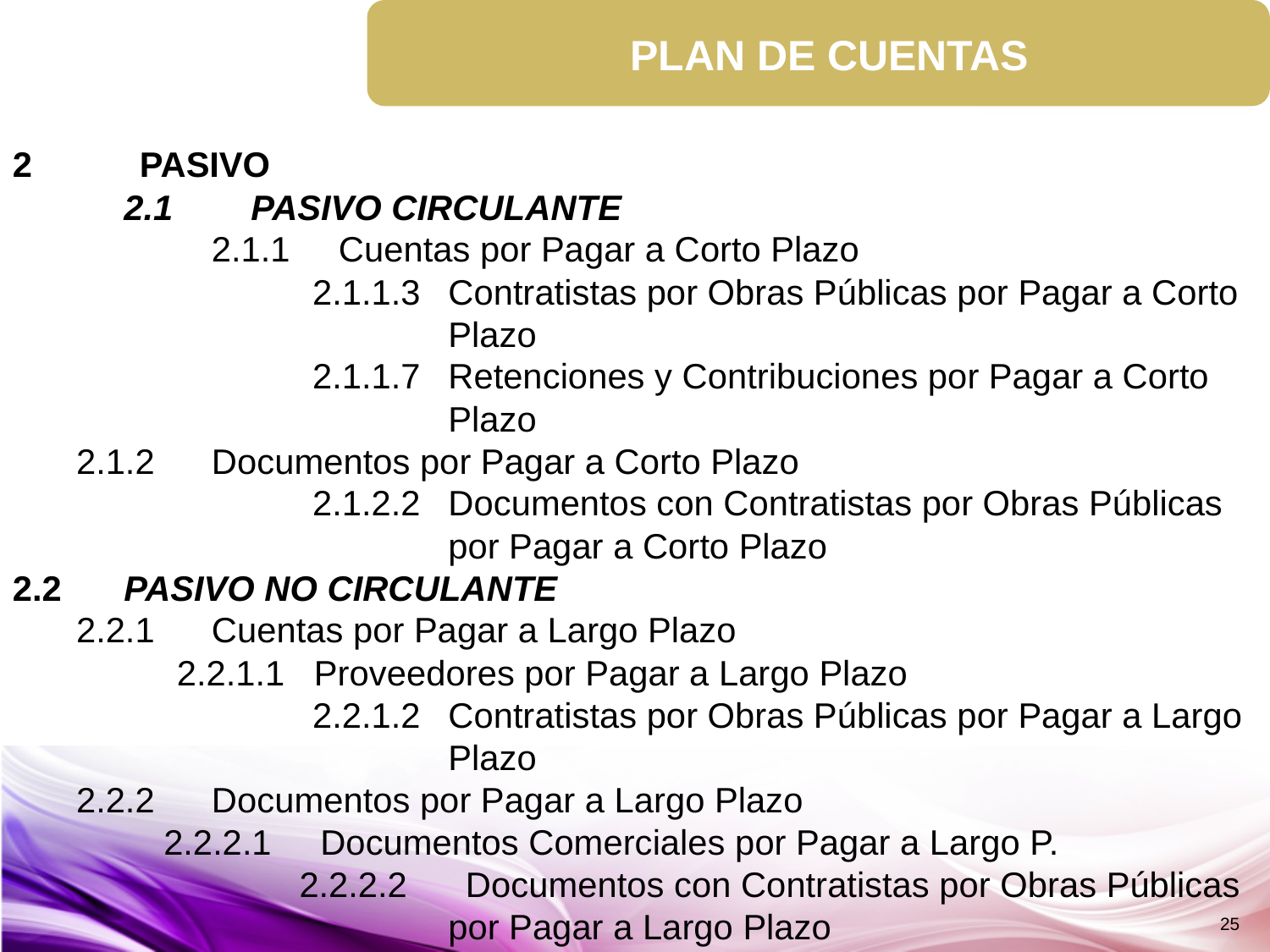

PLAN DE CUENTAS
2	PASIVO
2.1	PASIVO CIRCULANTE
2.1.1	Cuentas por Pagar a Corto Plazo
2.1.1.3	Contratistas por Obras Públicas por Pagar a Corto Plazo
2.1.1.7	Retenciones y Contribuciones por Pagar a Corto Plazo
2.1.2	Documentos por Pagar a Corto Plazo
2.1.2.2	Documentos con Contratistas por Obras Públicas por Pagar a Corto Plazo
2.2	PASIVO NO CIRCULANTE
2.2.1	Cuentas por Pagar a Largo Plazo
2.2.1.1   Proveedores por Pagar a Largo Plazo
2.2.1.2	Contratistas por Obras Públicas por Pagar a Largo Plazo
2.2.2	Documentos por Pagar a Largo Plazo
2.2.2.1     Documentos Comerciales por Pagar a Largo P.
2.2.2.2      Documentos con Contratistas por Obras Públicas por Pagar a Largo Plazo

25